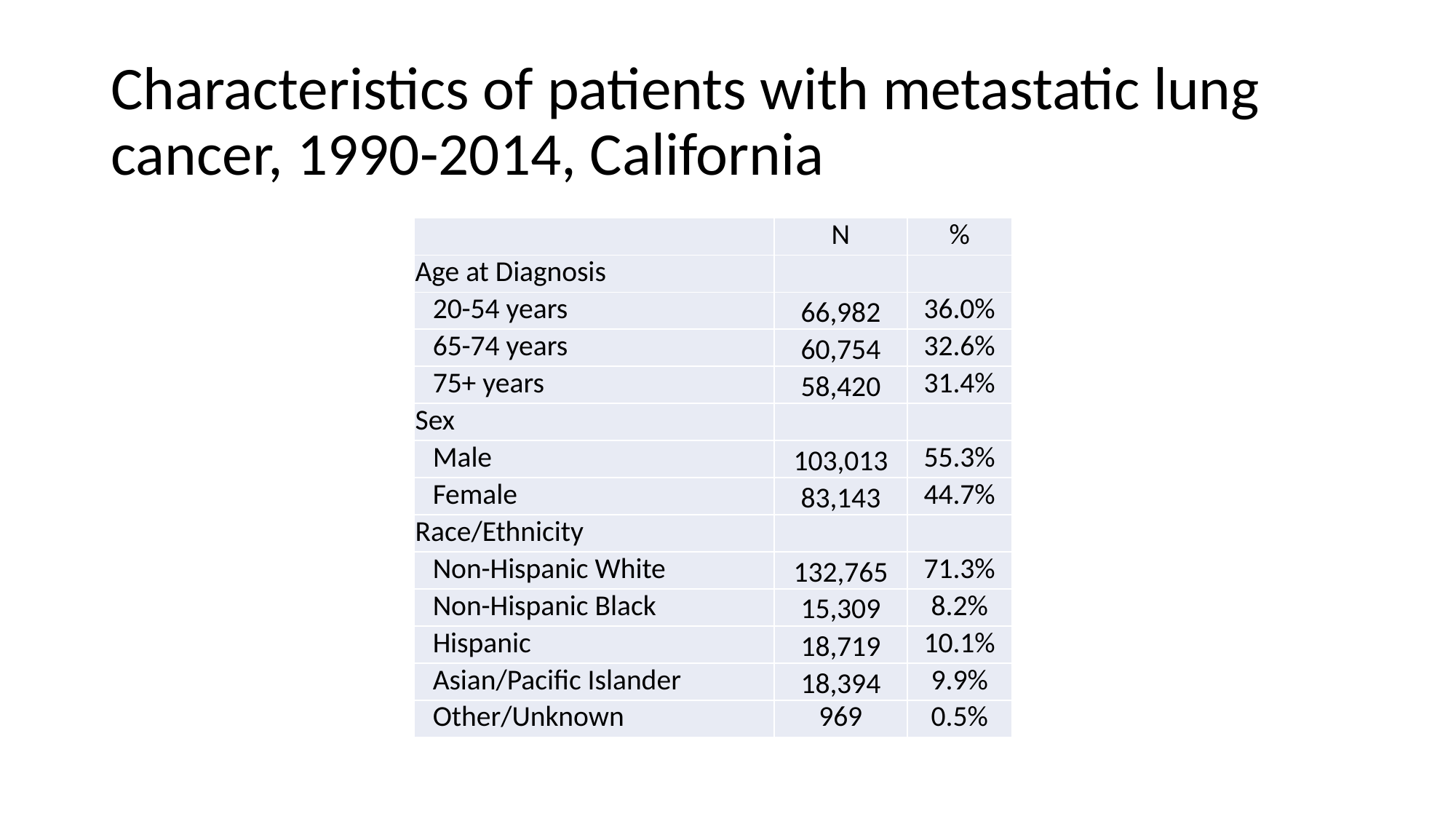

# Characteristics of patients with metastatic lung cancer, 1990-2014, California
|  | N | % |
| --- | --- | --- |
| Age at Diagnosis |  |  |
| 20-54 years | 66,982 | 36.0% |
| 65-74 years | 60,754 | 32.6% |
| 75+ years | 58,420 | 31.4% |
| Sex |  |  |
| Male | 103,013 | 55.3% |
| Female | 83,143 | 44.7% |
| Race/Ethnicity |  |  |
| Non-Hispanic White | 132,765 | 71.3% |
| Non-Hispanic Black | 15,309 | 8.2% |
| Hispanic | 18,719 | 10.1% |
| Asian/Pacific Islander | 18,394 | 9.9% |
| Other/Unknown | 969 | 0.5% |